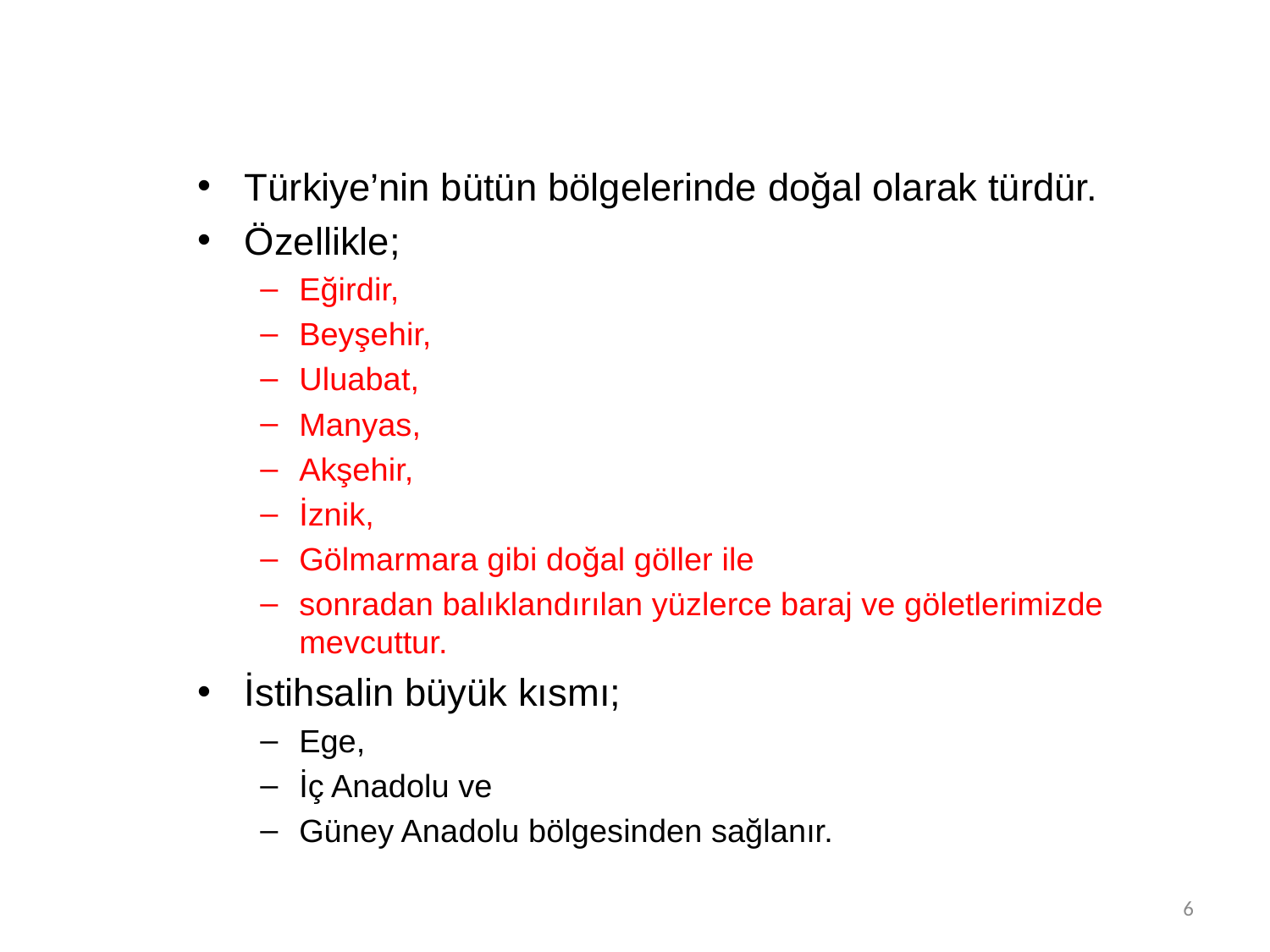

Türkiye’nin bütün bölgelerinde doğal olarak türdür.
Özellikle;
Eğirdir,
Beyşehir,
Uluabat,
Manyas,
Akşehir,
İznik,
Gölmarmara gibi doğal göller ile
sonradan balıklandırılan yüzlerce baraj ve göletlerimizde mevcuttur.
İstihsalin büyük kısmı;
Ege,
İç Anadolu ve
Güney Anadolu bölgesinden sağlanır.
6